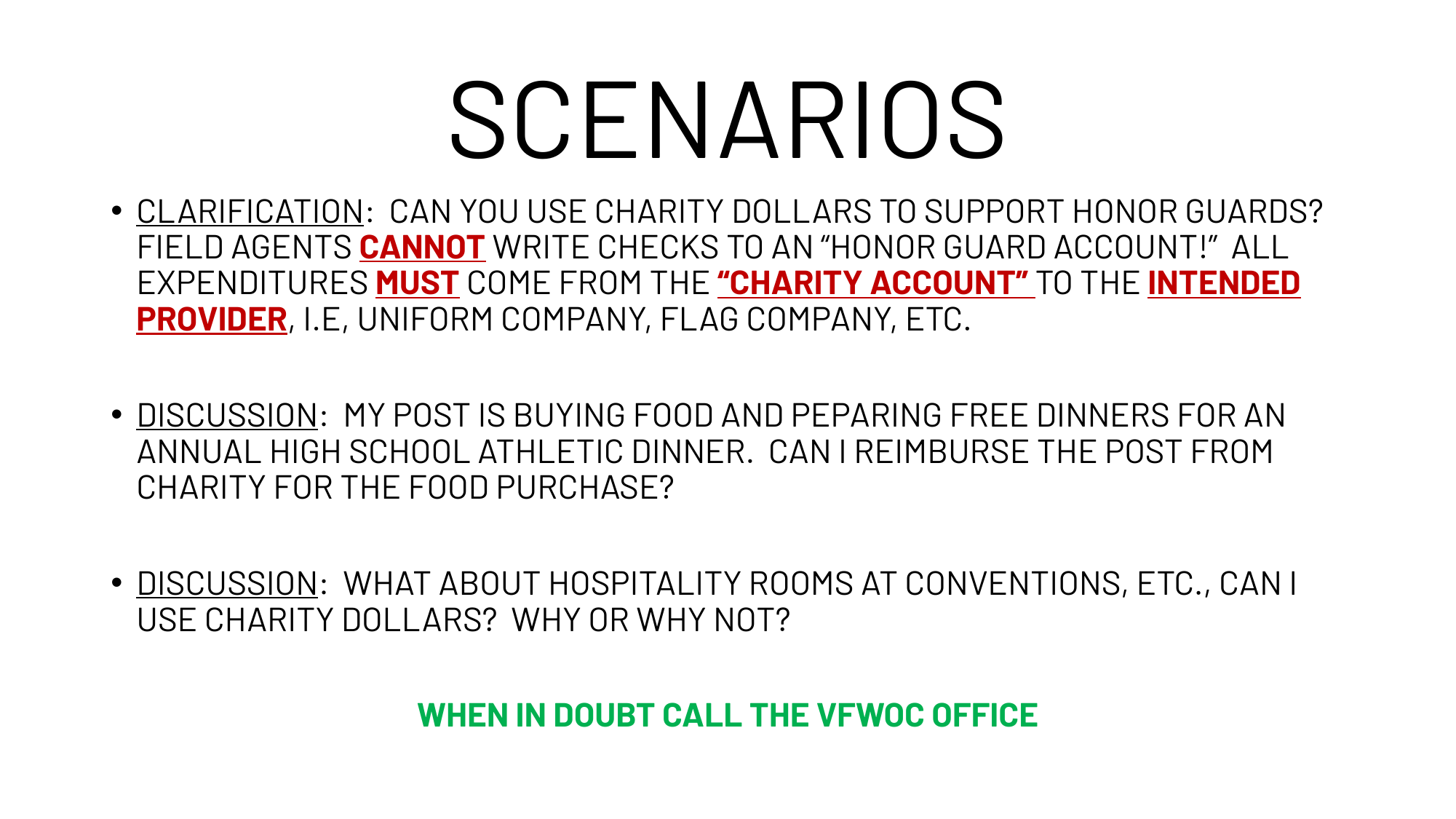

# SCENARIOS
CLARIFICATION:  CAN YOU USE CHARITY DOLLARS TO SUPPORT HONOR GUARDS? FIELD AGENTS CANNOT WRITE CHECKS TO AN “HONOR GUARD ACCOUNT!”  ALL EXPENDITURES MUST COME FROM THE “CHARITY ACCOUNT” TO THE INTENDED PROVIDER, I.E, UNIFORM COMPANY, FLAG COMPANY, ETC.

DISCUSSION:  MY POST IS BUYING FOOD AND PEPARING FREE DINNERS FOR AN ANNUAL HIGH SCHOOL ATHLETIC DINNER.  CAN I REIMBURSE THE POST FROM CHARITY FOR THE FOOD PURCHASE?

DISCUSSION:  WHAT ABOUT HOSPITALITY ROOMS AT CONVENTIONS, ETC., CAN I USE CHARITY DOLLARS?  WHY OR WHY NOT?

WHEN IN DOUBT CALL THE VFWOC OFFICE